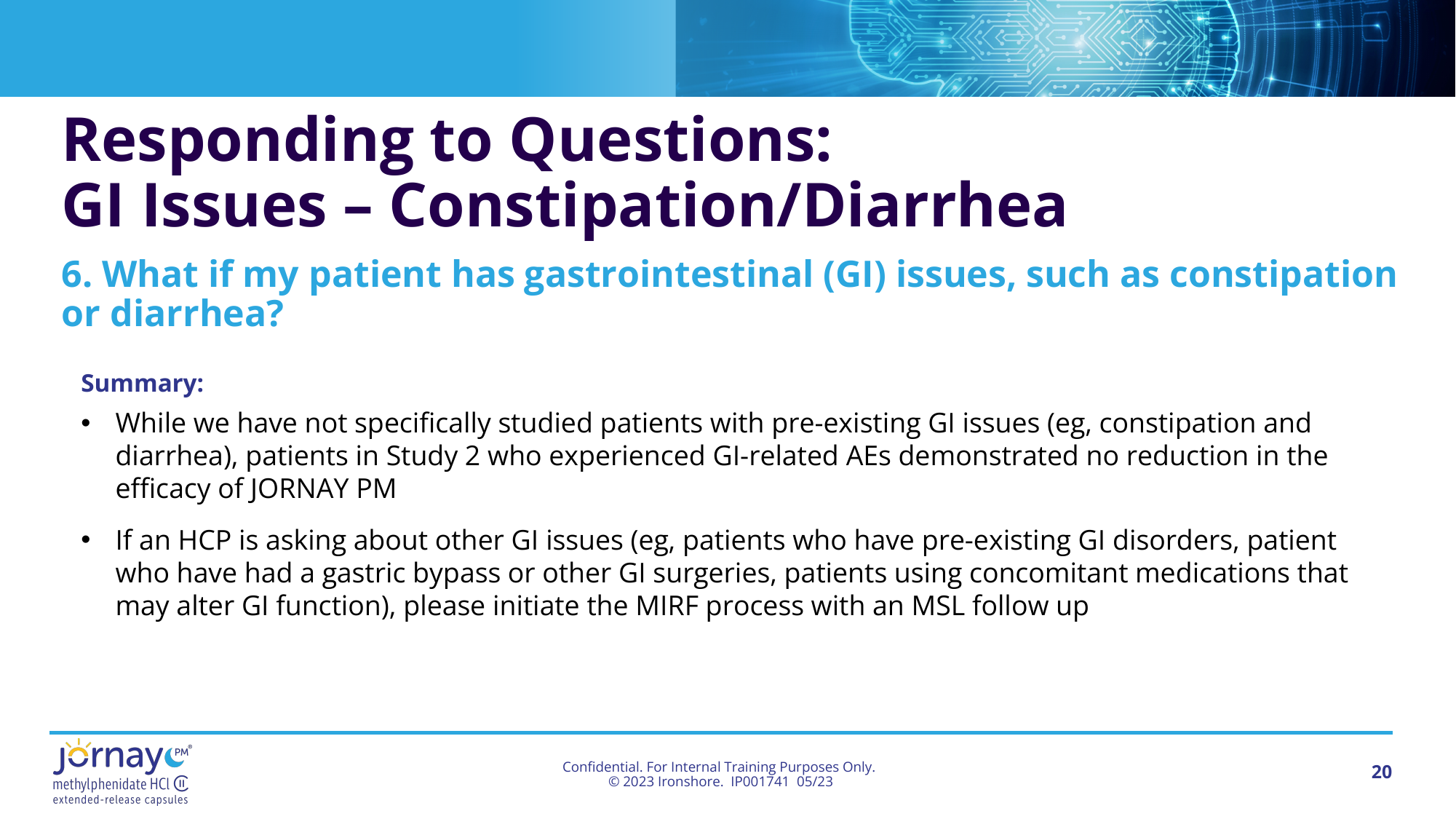

# Responding to Questions: GI Issues – Constipation/Diarrhea
6. What if my patient has gastrointestinal (GI) issues, such as constipation or diarrhea?
Summary:
While we have not specifically studied patients with pre-existing GI issues (eg, constipation and diarrhea), patients in Study 2 who experienced GI-related AEs demonstrated no reduction in the efficacy of JORNAY PM
If an HCP is asking about other GI issues (eg, patients who have pre-existing GI disorders, patient who have had a gastric bypass or other GI surgeries, patients using concomitant medications that may alter GI function), please initiate the MIRF process with an MSL follow up